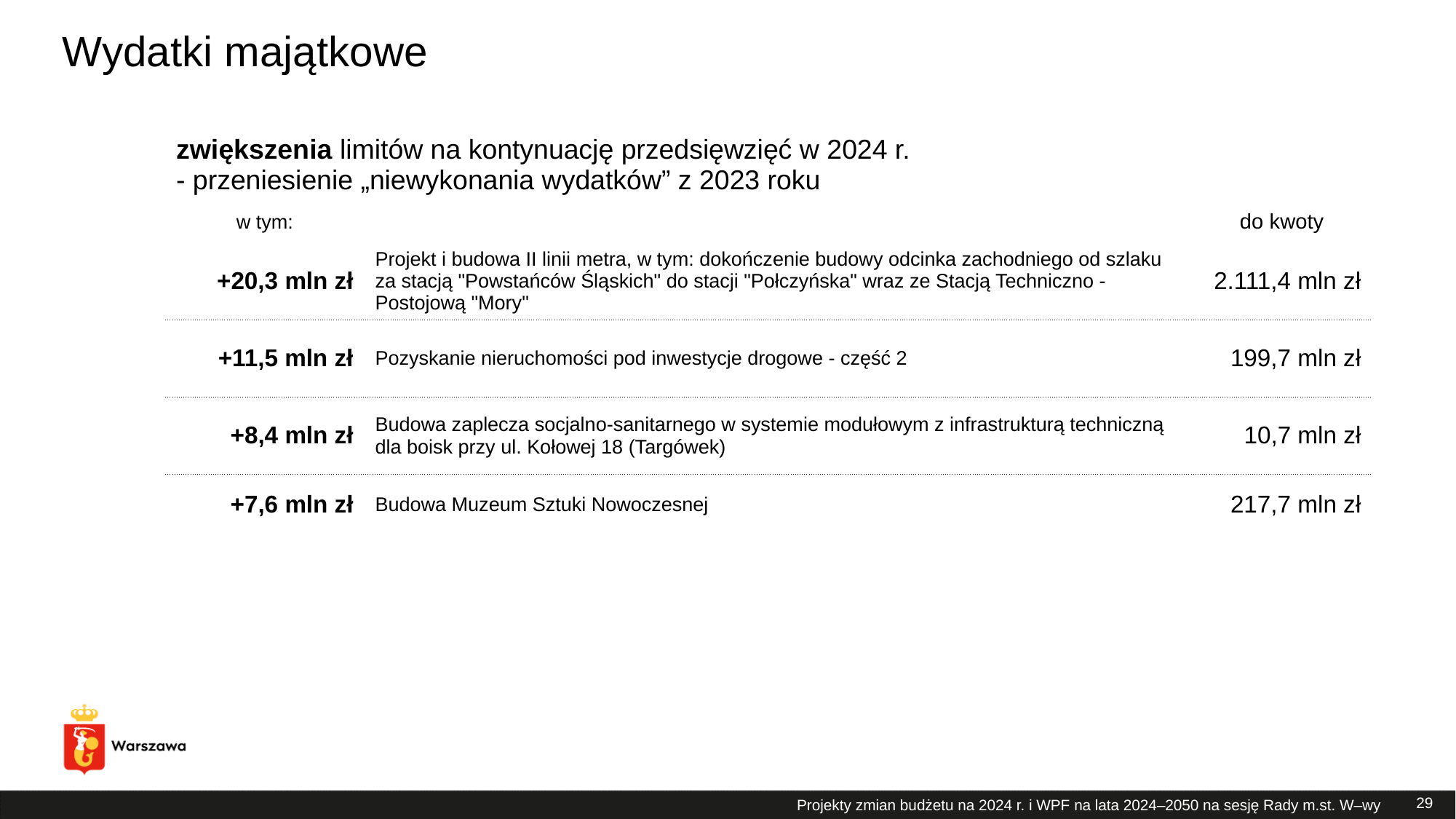

# Wydatki majątkowe
|  | zwiększenia limitów na kontynuację przedsięwzięć w 2024 r. - przeniesienie „niewykonania wydatków” z 2023 roku |  |  |
| --- | --- | --- | --- |
|  | w tym: |  | do kwoty |
|  | +20,3 mln zł | Projekt i budowa II linii metra, w tym: dokończenie budowy odcinka zachodniego od szlaku za stacją "Powstańców Śląskich" do stacji "Połczyńska" wraz ze Stacją Techniczno - Postojową "Mory" | 2.111,4 mln zł |
|  | +11,5 mln zł | Pozyskanie nieruchomości pod inwestycje drogowe - część 2 | 199,7 mln zł |
|  | +8,4 mln zł | Budowa zaplecza socjalno-sanitarnego w systemie modułowym z infrastrukturą techniczną dla boisk przy ul. Kołowej 18 (Targówek) | 10,7 mln zł |
|  | +7,6 mln zł | Budowa Muzeum Sztuki Nowoczesnej | 217,7 mln zł |
29
Projekty zmian budżetu na 2024 r. i WPF na lata 2024–2050 na sesję Rady m.st. W–wy